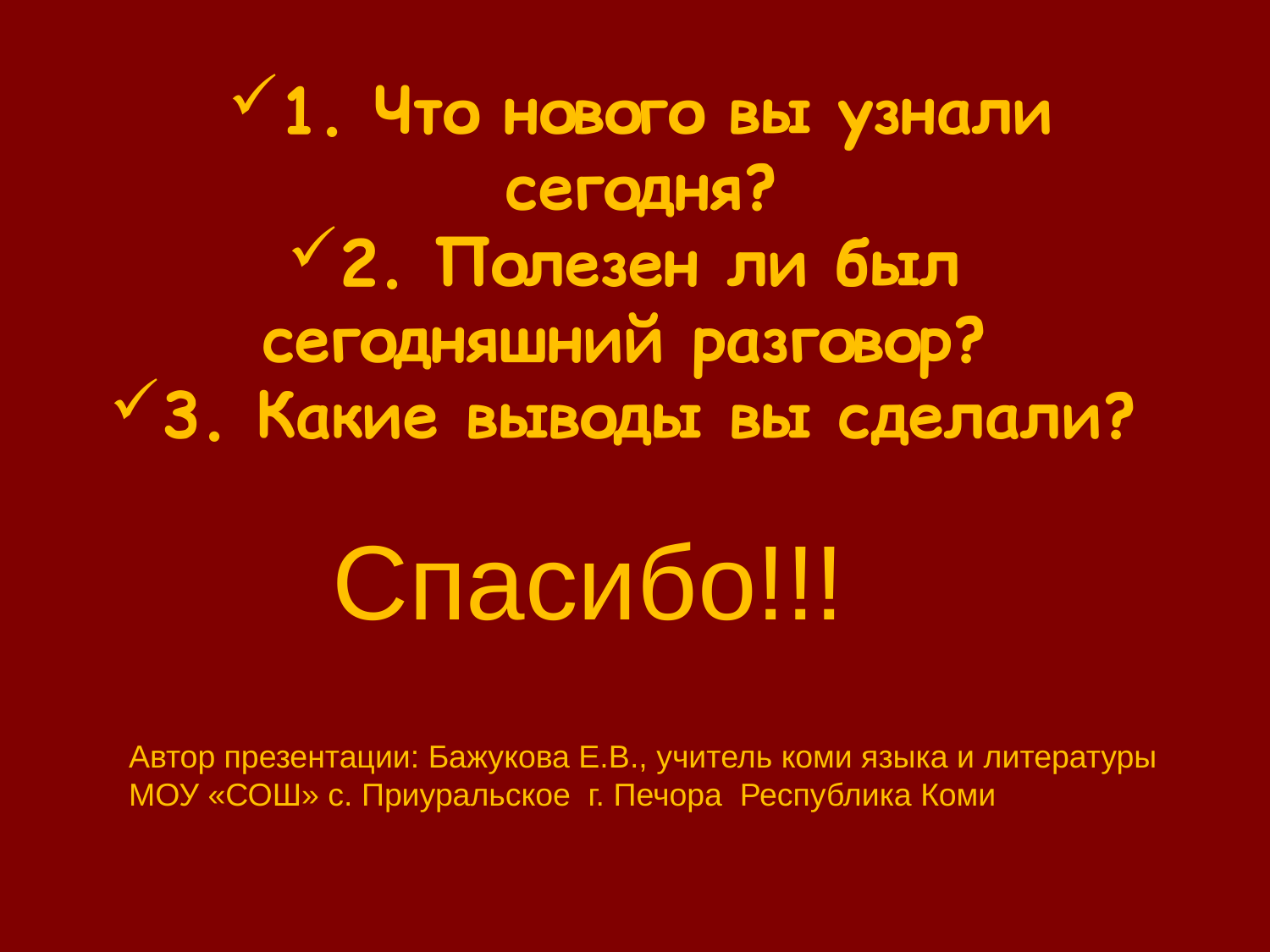

1. Что нового вы узнали сегодня?
2. Полезен ли был сегодняшний разговор?
3. Какие выводы вы сделали?
Спасибо!!!
Автор презентации: Бажукова Е.В., учитель коми языка и литературы
МОУ «СОШ» с. Приуральское  г. Печора  Республика Коми